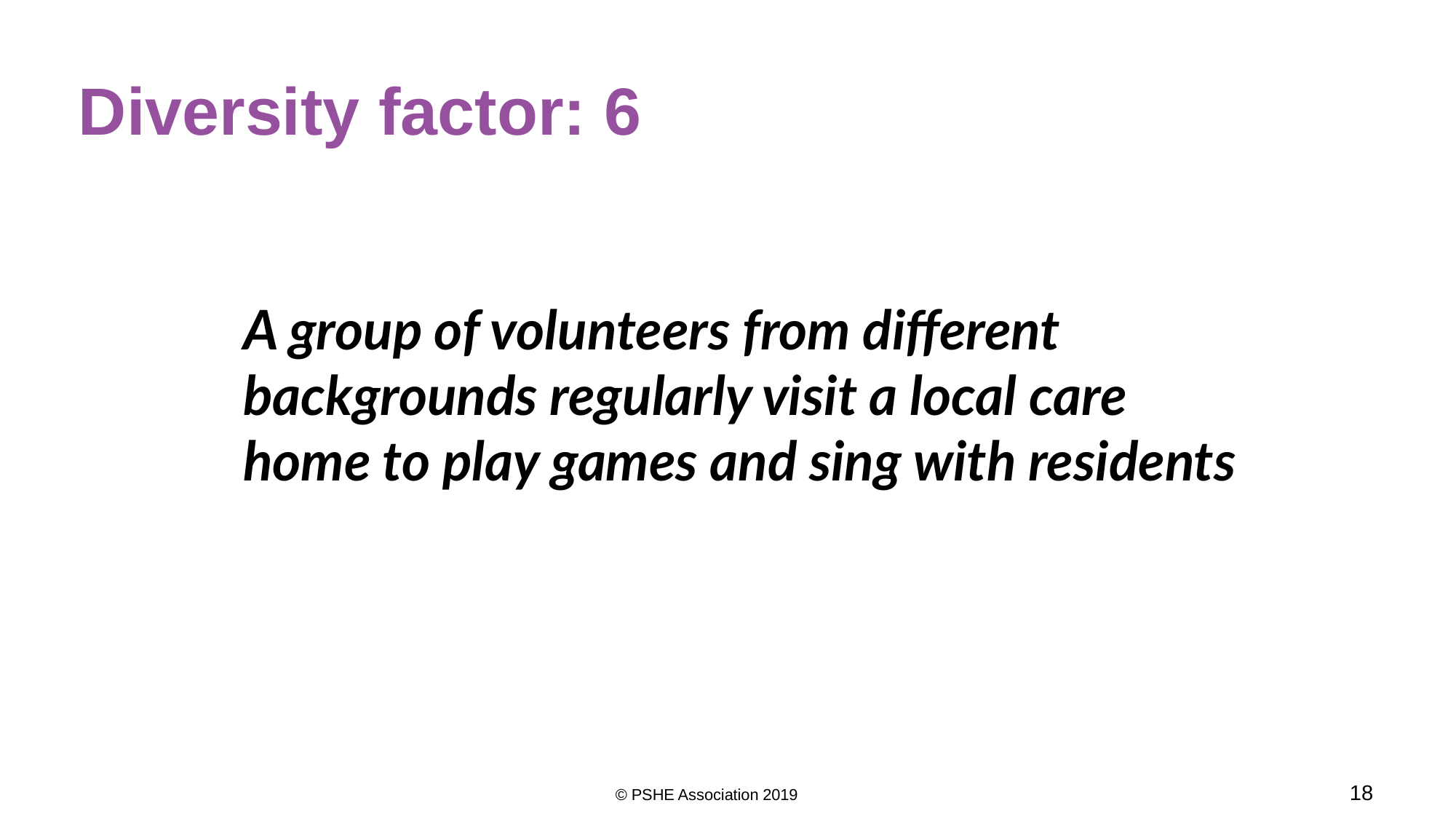

Diversity factor: 6
A group of volunteers from different backgrounds regularly visit a local care home to play games and sing with residents

© PSHE Association 2019
18